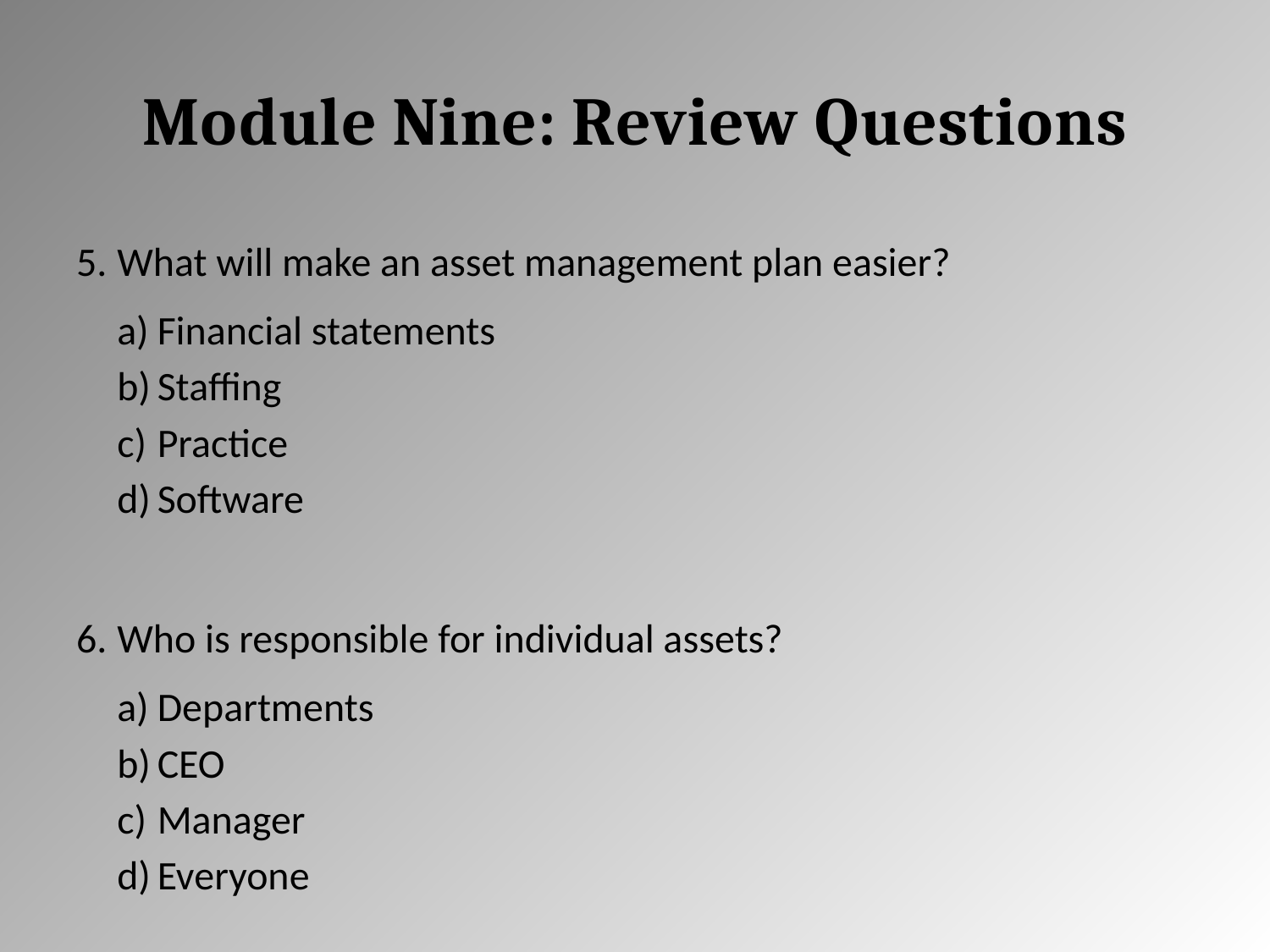

# Module Nine: Review Questions
What will make an asset management plan easier?
Financial statements
Staffing
Practice
Software

Who is responsible for individual assets?
Departments
CEO
Manager
Everyone